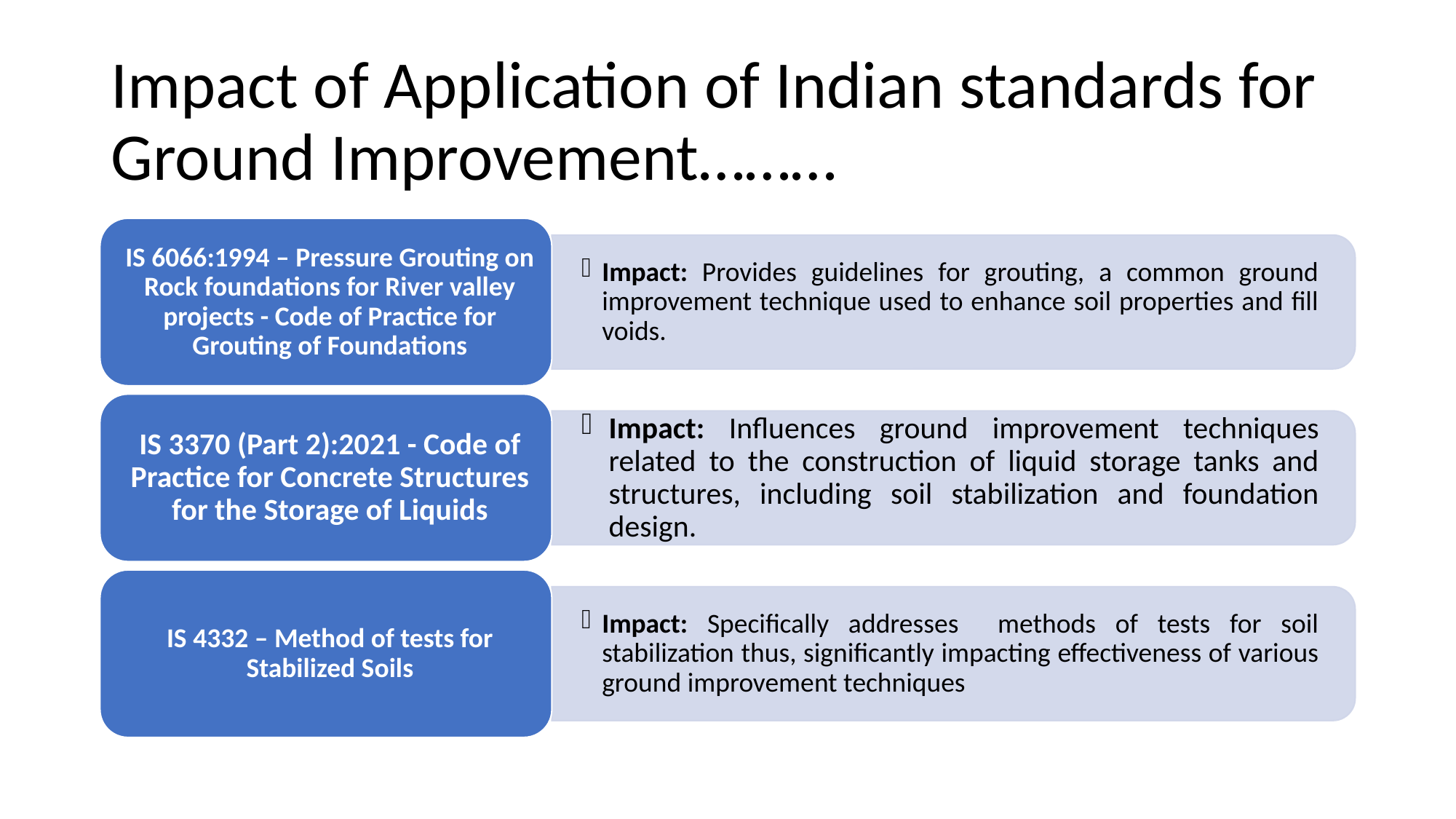

# Impact of Application of Indian standards for Ground Improvement………
Impact: Provides guidelines for grouting, a common ground improvement technique used to enhance soil properties and fill voids.
IS 6066:1994 – Pressure Grouting on Rock foundations for River valley projects - Code of Practice for Grouting of Foundations
Impact: Influences ground improvement techniques related to the construction of liquid storage tanks and structures, including soil stabilization and foundation design.
IS 3370 (Part 2):2021 - Code of Practice for Concrete Structures for the Storage of Liquids
Impact: Specifically addresses  methods of tests for soil stabilization thus, significantly impacting effectiveness of various ground improvement techniques
IS 4332 – Method of tests for Stabilized Soils